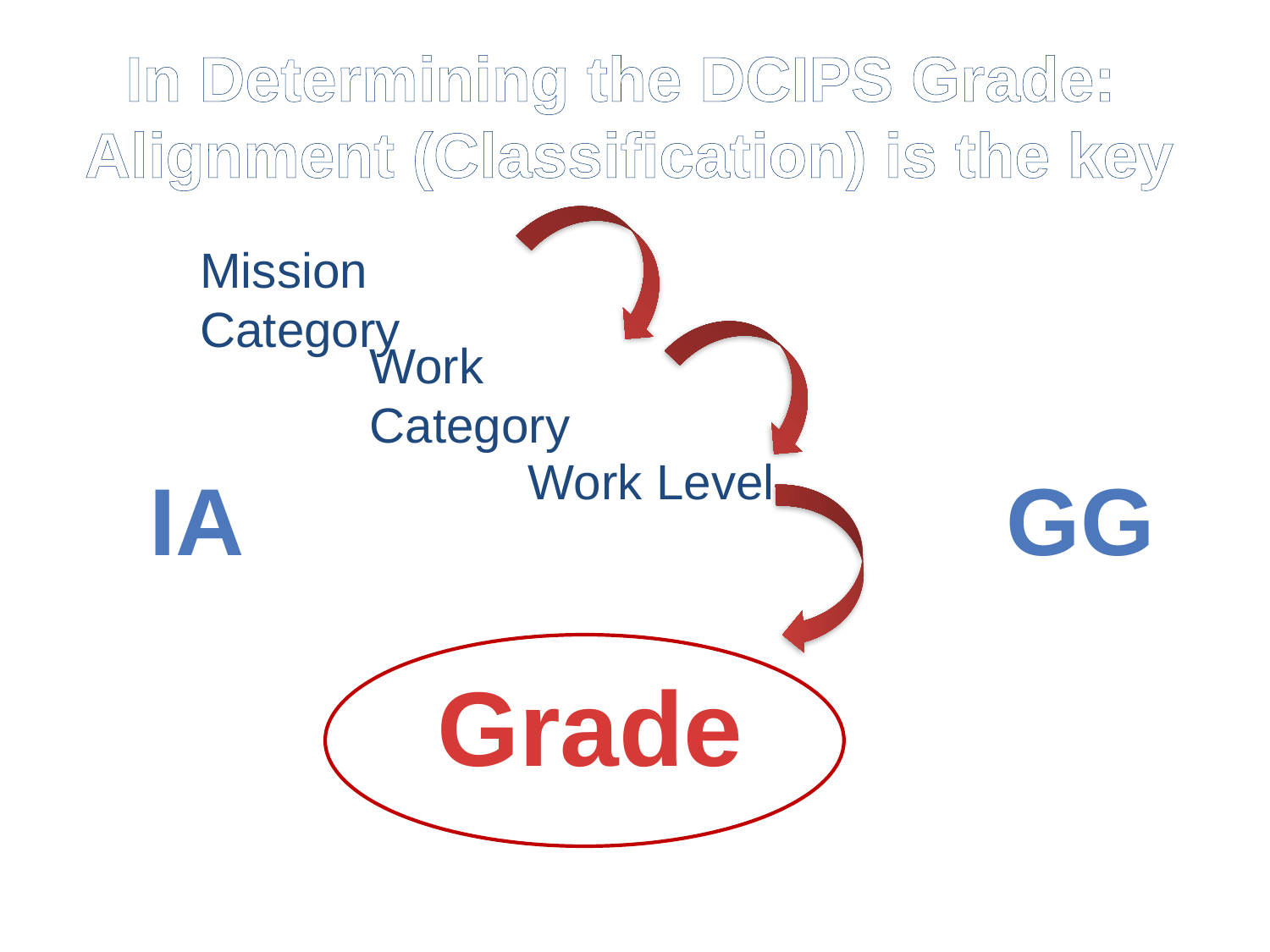

In Determining the DCIPS Grade:  Alignment (Classification) is the key

Mission Category
Work Category

Work Level
Ia                             gg

Grade